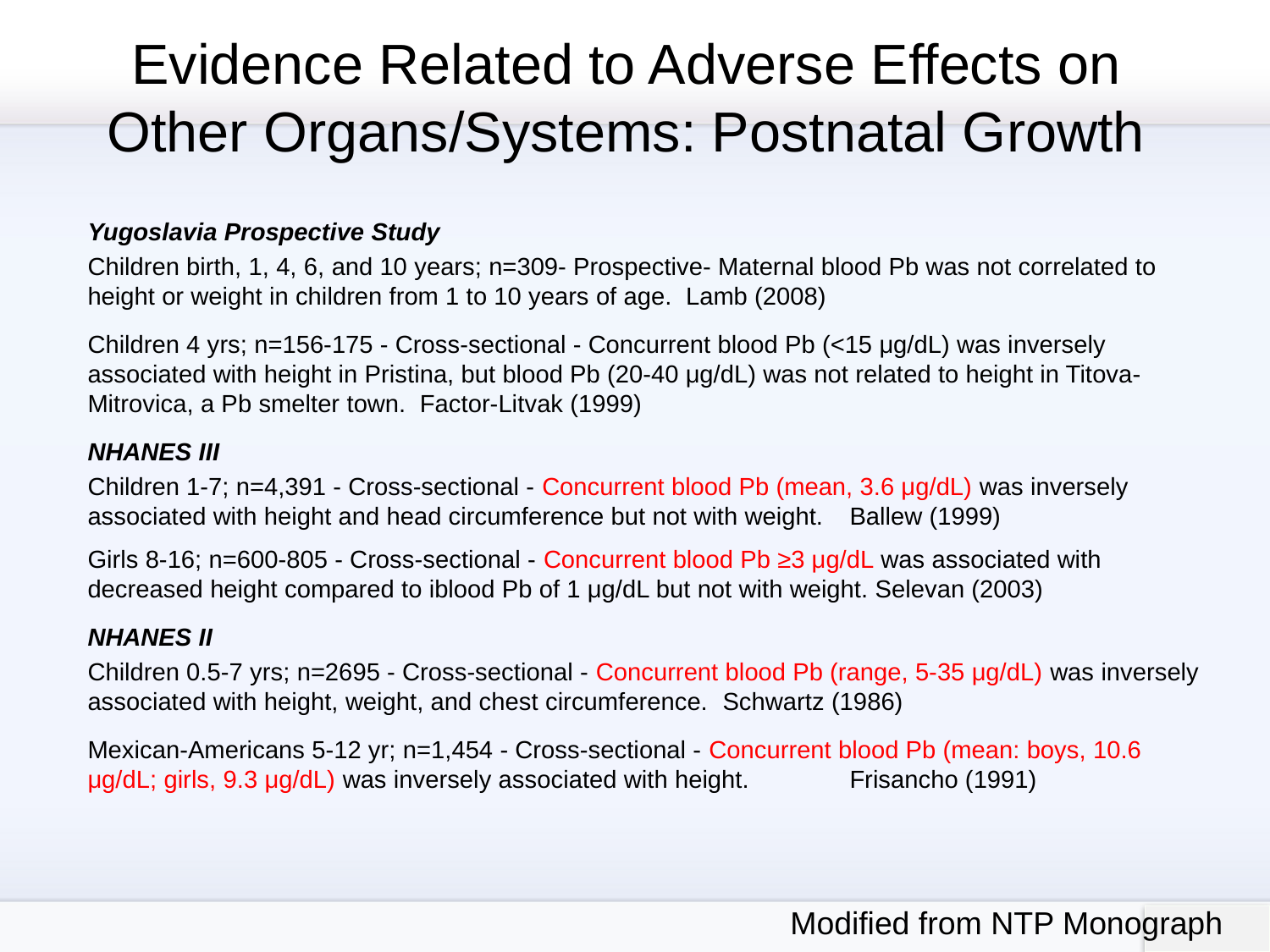

# Evidence Related to Adverse Effects on Other Organs/Systems: Postnatal Growth

Yugoslavia Prospective Study
Children birth, 1, 4, 6, and 10 years; n=309- Prospective- Maternal blood Pb was not correlated to height or weight in children from 1 to 10 years of age.  Lamb (2008)

Children 4 yrs; n=156-175 - Cross-sectional - Concurrent blood Pb (<15 μg/dL) was inversely associated with height in Pristina, but blood Pb (20-40 μg/dL) was not related to height in Titova-Mitrovica, a Pb smelter town.  Factor-Litvak (1999)

NHANES III
Children 1-7; n=4,391 - Cross-sectional - Concurrent blood Pb (mean, 3.6 μg/dL) was inversely associated with height and head circumference but not with weight.	Ballew (1999)

Girls 8-16; n=600-805 - Cross-sectional - Concurrent blood Pb ≥3 μg/dL was associated with decreased height compared to iblood Pb of 1 μg/dL but not with weight. Selevan (2003)

NHANES II
Children 0.5-7 yrs; n=2695 - Cross-sectional - Concurrent blood Pb (range, 5-35 μg/dL) was inversely associated with height, weight, and chest circumference.	Schwartz (1986)

Mexican-Americans 5-12 yr; n=1,454 - Cross-sectional - Concurrent blood Pb (mean: boys, 10.6 μg/dL; girls, 9.3 μg/dL) was inversely associated with height.	Frisancho (1991)

Modified from NTP Monograph